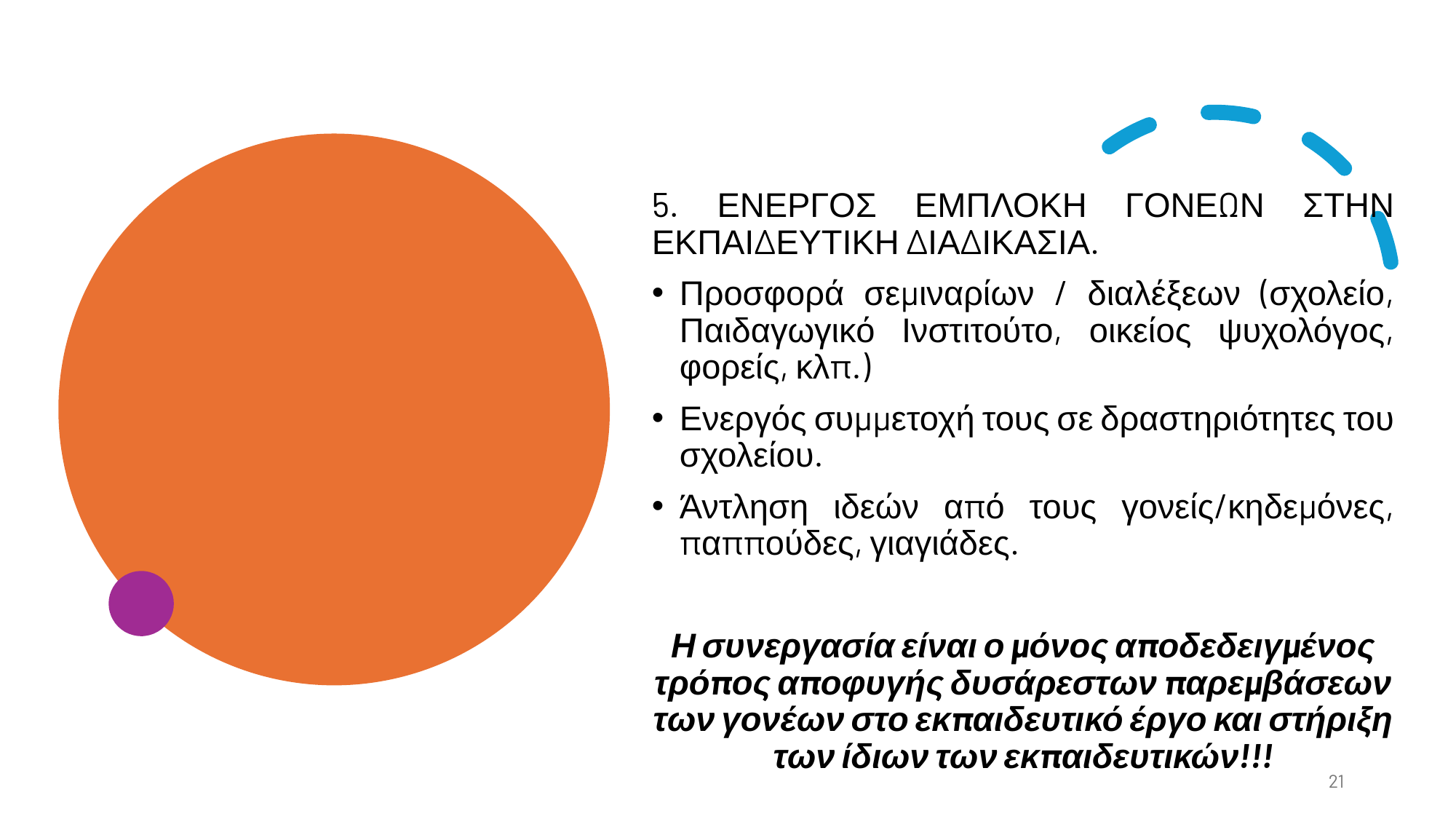

#
5. ΕΝΕΡΓΟΣ ΕΜΠΛΟΚΗ ΓΟΝΕΩΝ ΣΤΗΝ ΕΚΠΑΙΔΕΥΤΙΚΗ ΔΙΑΔΙΚΑΣΙΑ.
Προσφορά σεμιναρίων / διαλέξεων (σχολείο, Παιδαγωγικό Ινστιτούτο, οικείος ψυχολόγος, φορείς, κλπ.)
Ενεργός συμμετοχή τους σε δραστηριότητες του σχολείου.
Άντληση ιδεών από τους γονείς/κηδεμόνες, παππούδες, γιαγιάδες.

Η συνεργασία είναι ο μόνος αποδεδειγμένος τρόπος αποφυγής δυσάρεστων παρεμβάσεων των γονέων στο εκπαιδευτικό έργο και στήριξη των ίδιων των εκπαιδευτικών!!!

21